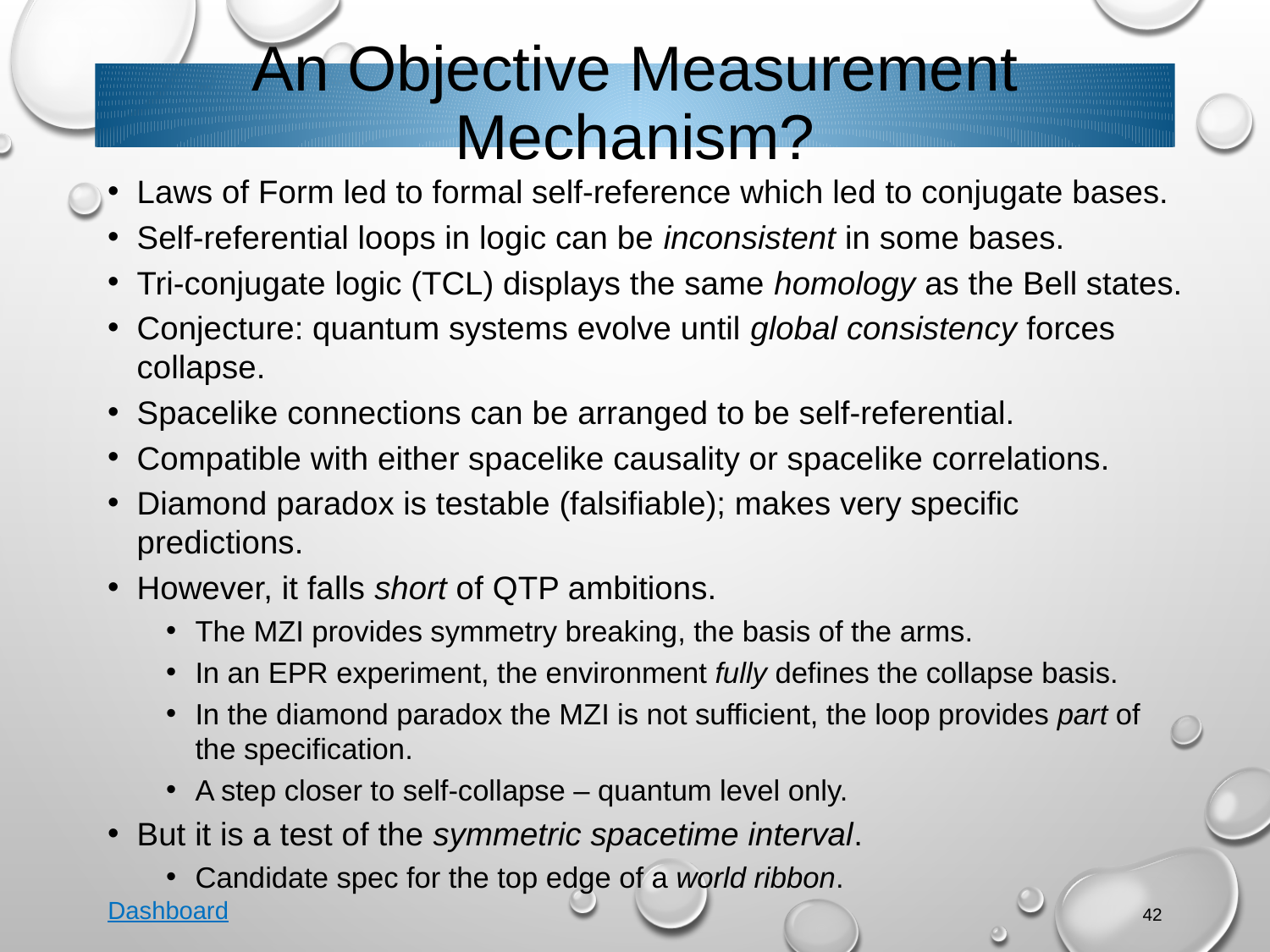

# An Objective Measurement Mechanism?
Laws of Form led to formal self-reference which led to conjugate bases.
Self-referential loops in logic can be inconsistent in some bases.
Tri-conjugate logic (TCL) displays the same homology as the Bell states.
Conjecture: quantum systems evolve until global consistency forces collapse.
Spacelike connections can be arranged to be self-referential.
Compatible with either spacelike causality or spacelike correlations.
Diamond paradox is testable (falsifiable); makes very specific predictions.
However, it falls short of QTP ambitions.
The MZI provides symmetry breaking, the basis of the arms.
In an EPR experiment, the environment fully defines the collapse basis.
In the diamond paradox the MZI is not sufficient, the loop provides part of the specification.
A step closer to self-collapse – quantum level only.
But it is a test of the symmetric spacetime interval.
Candidate spec for the top edge of a world ribbon.
Dashboard
42